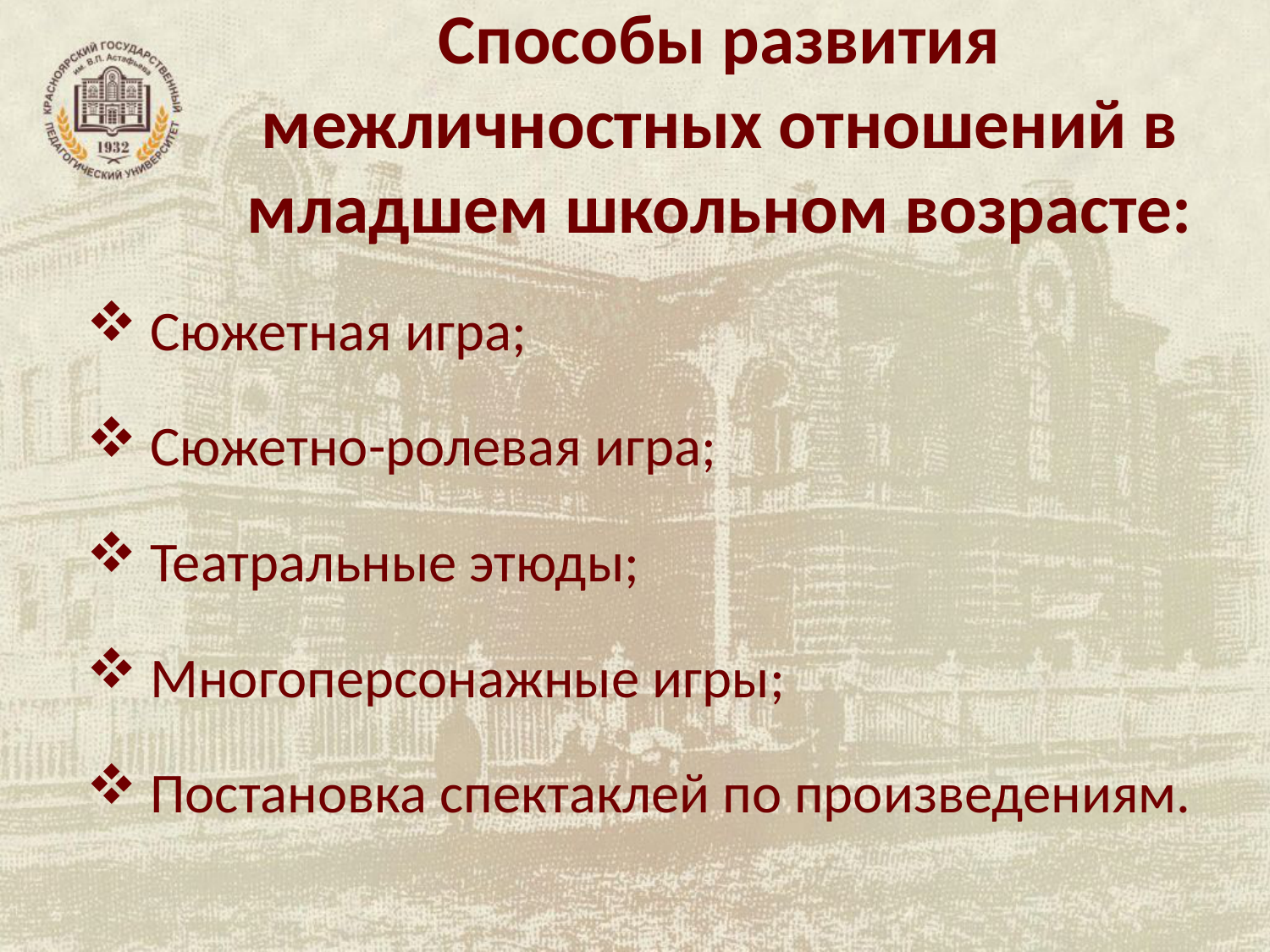

# Способы развития межличностных отношений в младшем школьном возрасте:
Сюжетная игра;
Сюжетно-ролевая игра;
Театральные этюды;
Многоперсонажные игры;
Постановка спектаклей по произведениям.